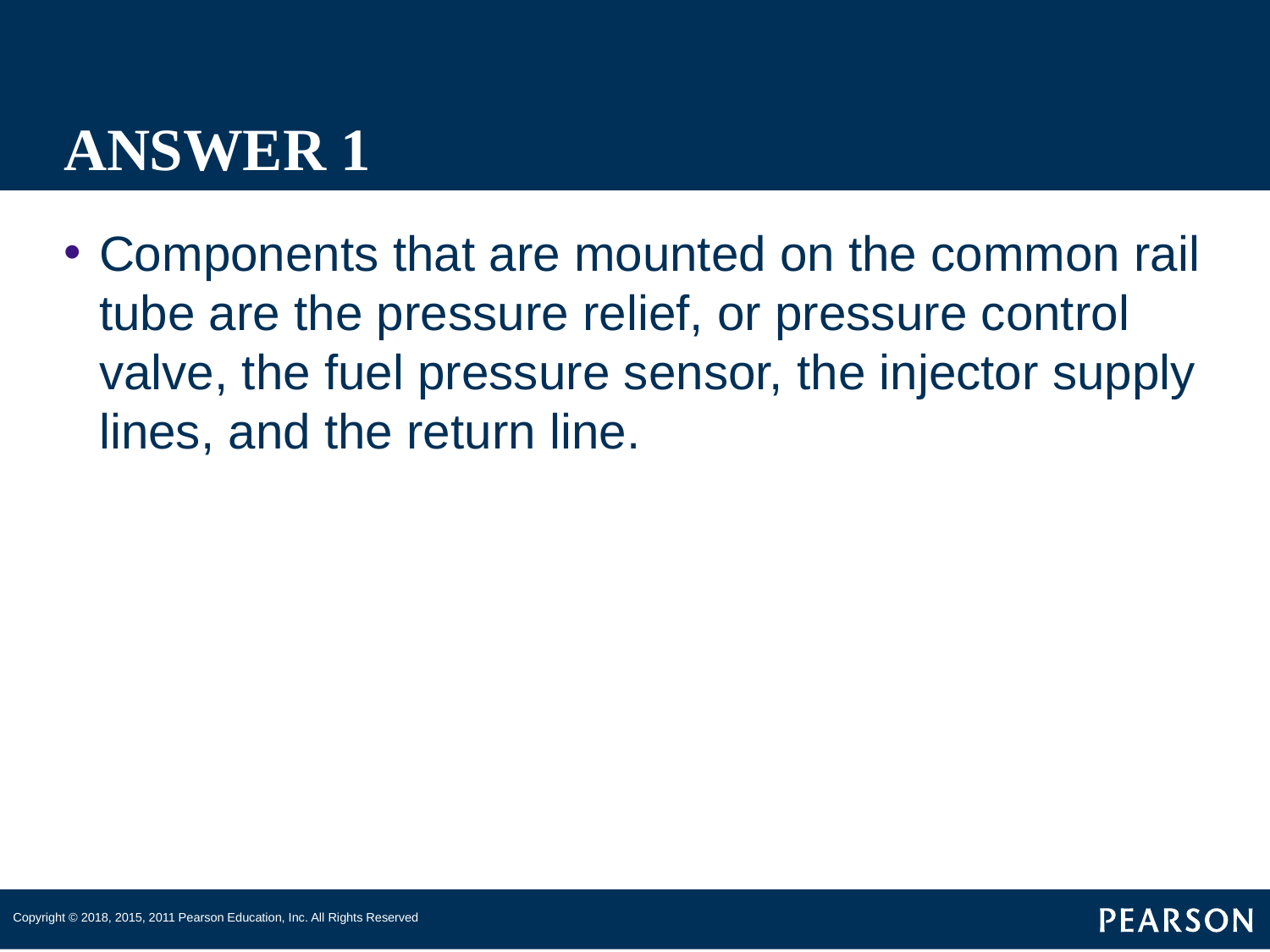

# ANSWER 1
Components that are mounted on the common rail tube are the pressure relief, or pressure control valve, the fuel pressure sensor, the injector supply lines, and the return line.